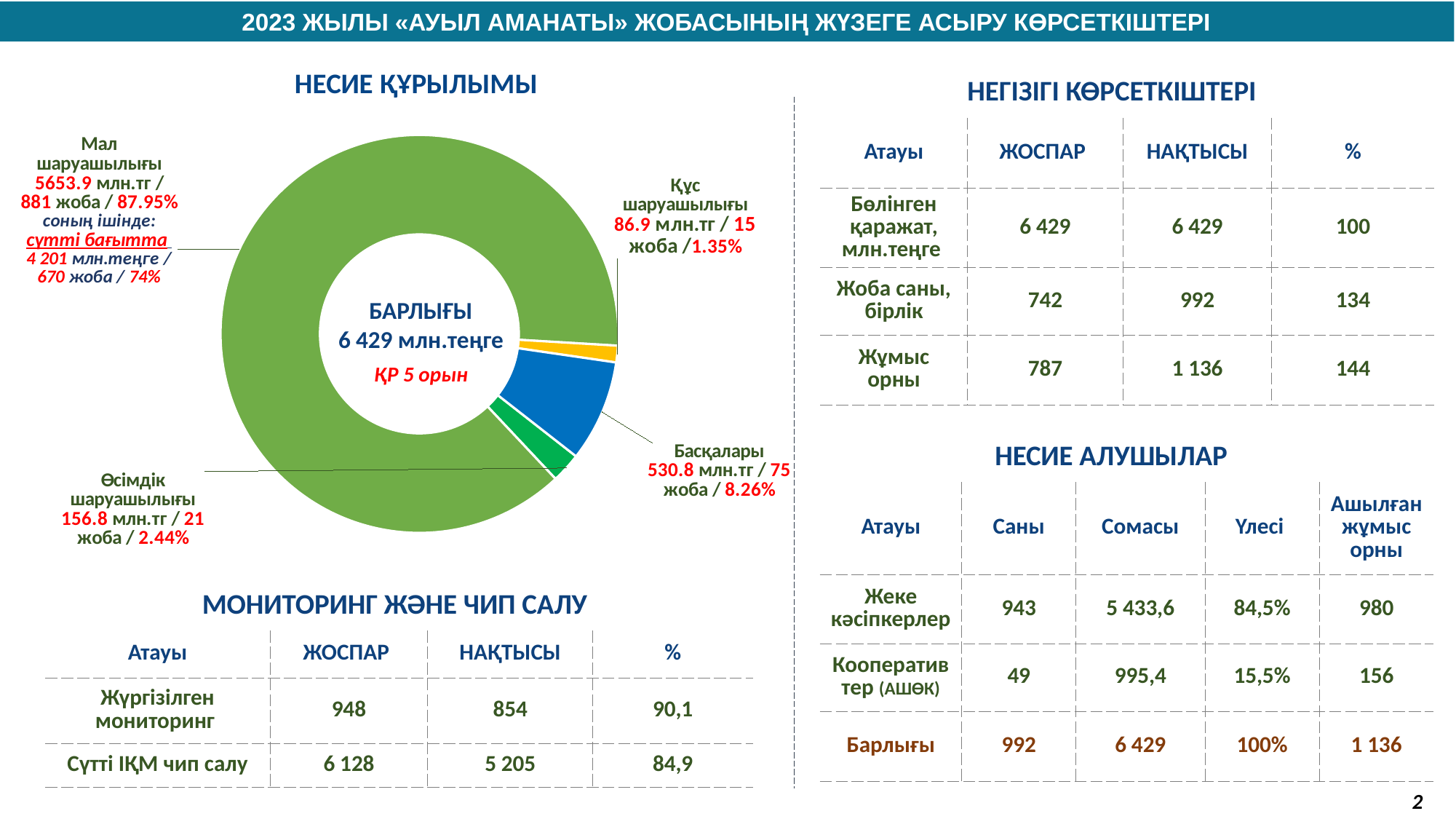

2023 ЖЫЛЫ «АУЫЛ АМАНАТЫ» ЖОБАСЫНЫҢ ЖҮЗЕГЕ АСЫРУ КӨРСЕТКІШТЕРІ

### Chart: НЕСИЕ ҚҰРЫЛЫМЫ

| Category | Продажи |
|---|---|
| Өсімдік шаруашылығы | 156.8 |
| Мал шаруашылығы | 5653.9 |
| Құс шаруашылығы | 86.9 |
| Басқалары | 530.8 |
НЕГІЗІГІ КӨРСЕТКІШТЕРІ
| Атауы | ЖОСПАР | НАҚТЫСЫ | % |
| --- | --- | --- | --- |
| Бөлінген қаражат, млн.теңге | 6 429 | 6 429 | 100 |
| Жоба саны, бірлік | 742 | 992 | 134 |
| Жұмыс орны | 787 | 1 136 | 144 |
БАРЛЫҒЫ
6 429 млн.теңге

ҚР 5 орын
НЕСИЕ АЛУШЫЛАР
| Атауы | Саны | Сомасы | Үлесі | Ашылған жұмыс орны |
| --- | --- | --- | --- | --- |
| Жеке кәсіпкерлер | 943 | 5 433,6 | 84,5% | 980 |
| Кооперативтер (АШӨК) | 49 | 995,4 | 15,5% | 156 |
| Барлығы | 992 | 6 429 | 100% | 1 136 |
МОНИТОРИНГ ЖӘНЕ ЧИП САЛУ
| Атауы | ЖОСПАР | НАҚТЫСЫ | % |
| --- | --- | --- | --- |
| Жүргізілген мониторинг | 948 | 854 | 90,1 |
| Сүтті ІҚМ чип салу | 6 128 | 5 205 | 84,9 |

2